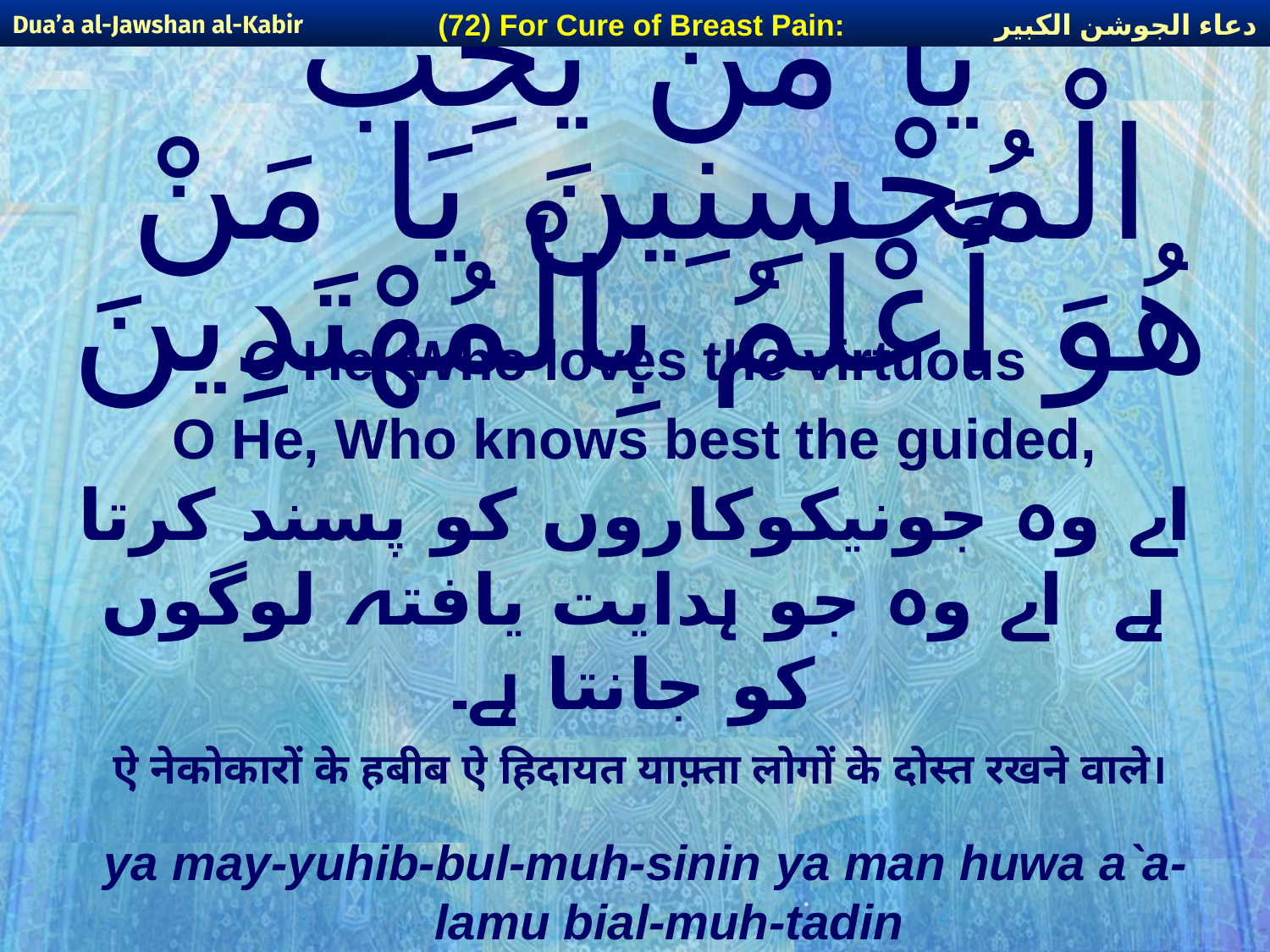

دعاء الجوشن الكبير
(72) For Cure of Breast Pain:
Dua’a al-Jawshan al-Kabir
# يَا مَن يُّحِبُّ الْمُحْسِنِينَ يَا مَنْ هُوَ أَعْلَمُ بِالْمُهْتَدِينَ
O He, Who loves the virtuous
O He, Who knows best the guided,
اے وہ جونیکوکاروں کو پسند کرتا ہے  اے وہ جو ہدایت یافتہ لوگوں کو جانتا ہے۔
ऐ नेकोकारों के हबीब ऐ हिदायत याफ़्ता लोगों के दोस्त रखने वाले।
ya may-yuhib-bul-muh-sinin ya man huwa a`a-lamu bial-muh-tadin